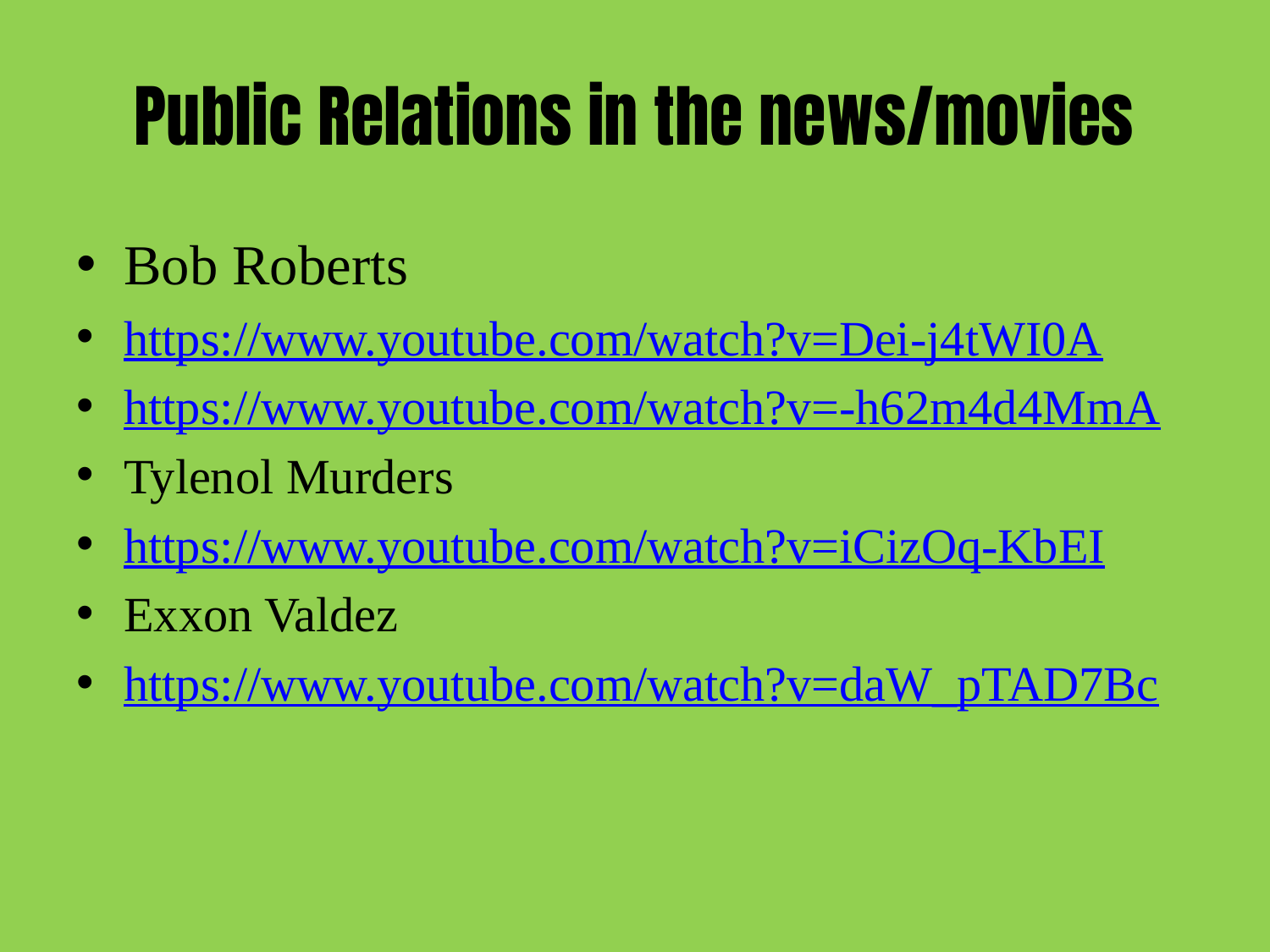

# Public Relations in the news/movies
Bob Roberts
https://www.youtube.com/watch?v=Dei-j4tWI0A
https://www.youtube.com/watch?v=-h62m4d4MmA
Tylenol Murders
https://www.youtube.com/watch?v=iCizOq-KbEI
Exxon Valdez
https://www.youtube.com/watch?v=daW_pTAD7Bc